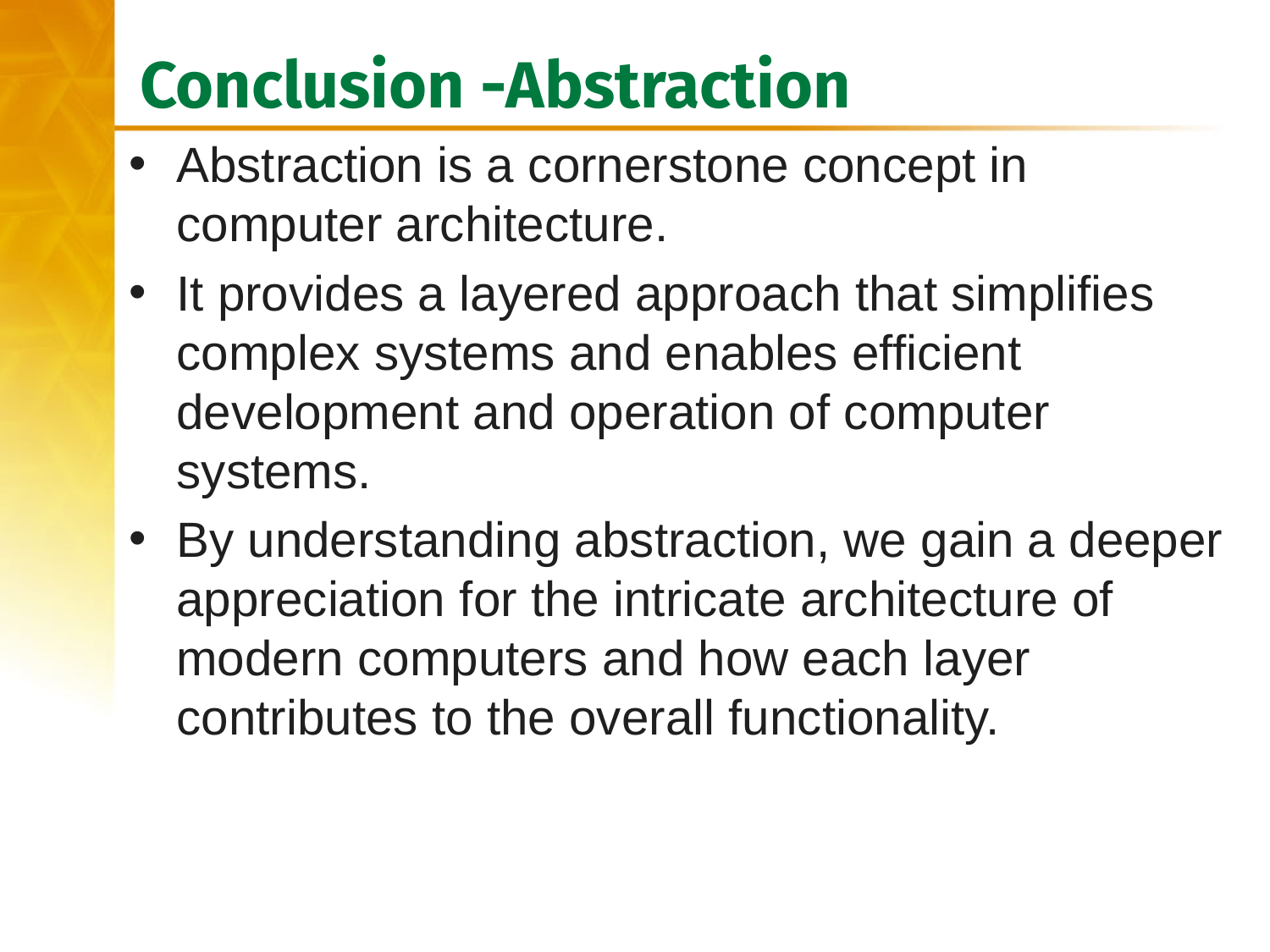

# Conclusion -Abstraction
Abstraction is a cornerstone concept in computer architecture.
It provides a layered approach that simplifies complex systems and enables efficient development and operation of computer systems.
By understanding abstraction, we gain a deeper appreciation for the intricate architecture of modern computers and how each layer contributes to the overall functionality.